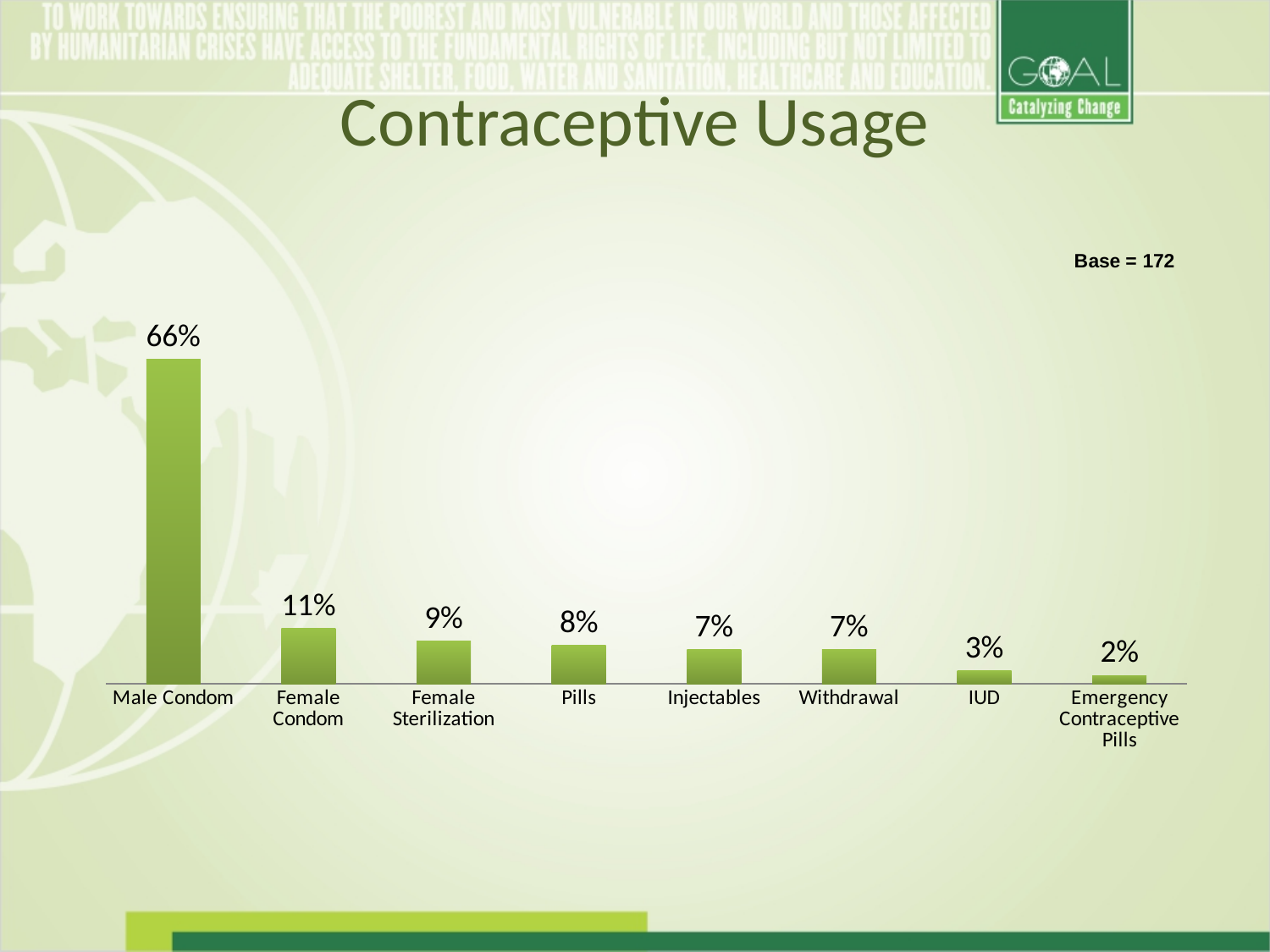

# Contraceptive Usage

### Chart

| Category | Contraceptive Usage |
|---|---|
| Male Condom | 0.6551724137931054 |
| Female Condom | 0.11206896551724142 |
| Female Sterilization | 0.08620689655172423 |
| Pills | 0.07758620689655188 |
| Injectables | 0.06896551724137932 |
| Withdrawal | 0.06896551724137932 |
| IUD | 0.02586206896551724 |
| Emergency Contraceptive Pills | 0.017241379310344845 |